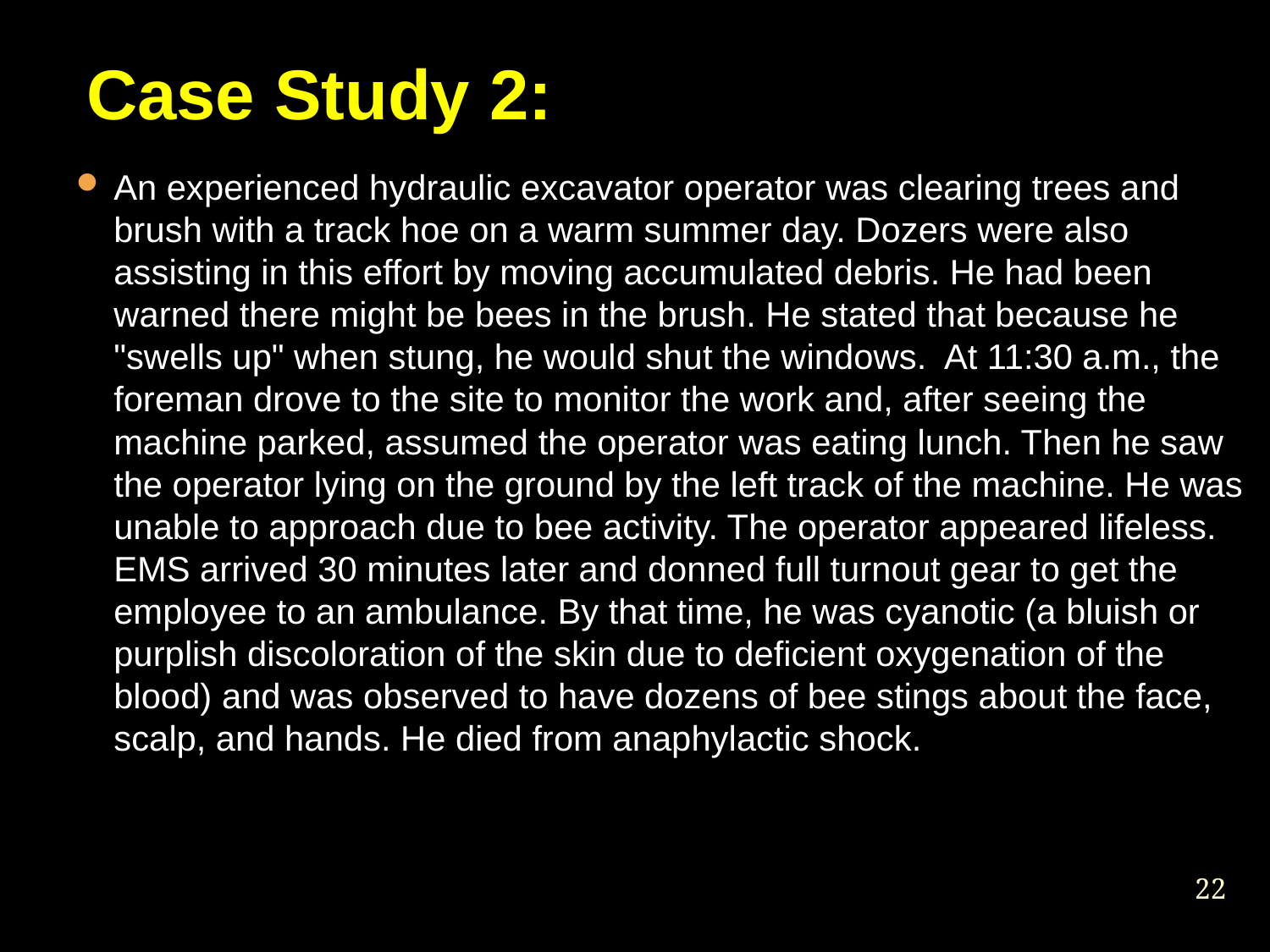

Case Study 2:
An experienced hydraulic excavator operator was clearing trees and brush with a track hoe on a warm summer day. Dozers were also assisting in this effort by moving accumulated debris. He had been warned there might be bees in the brush. He stated that because he "swells up" when stung, he would shut the windows.  At 11:30 a.m., the foreman drove to the site to monitor the work and, after seeing the machine parked, assumed the operator was eating lunch. Then he saw the operator lying on the ground by the left track of the machine. He was unable to approach due to bee activity. The operator appeared lifeless. EMS arrived 30 minutes later and donned full turnout gear to get the employee to an ambulance. By that time, he was cyanotic (a bluish or purplish discoloration of the skin due to deficient oxygenation of the blood) and was observed to have dozens of bee stings about the face, scalp, and hands. He died from anaphylactic shock.
22